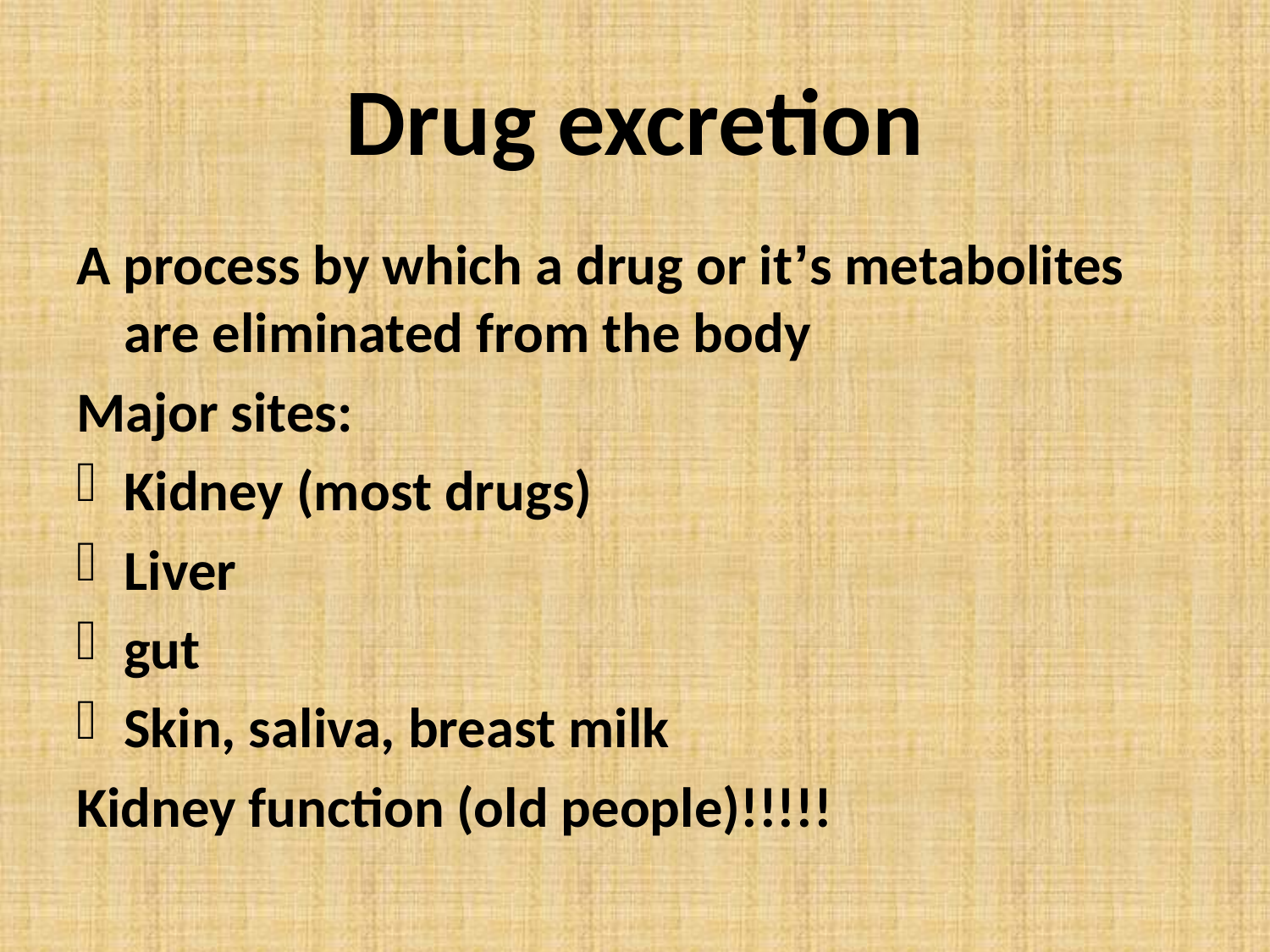

Drug excretion
A process by which a drug or it’s metabolites are eliminated from the body
Major sites:
Kidney (most drugs)
Liver
gut
Skin, saliva, breast milk
Kidney function (old people)!!!!!